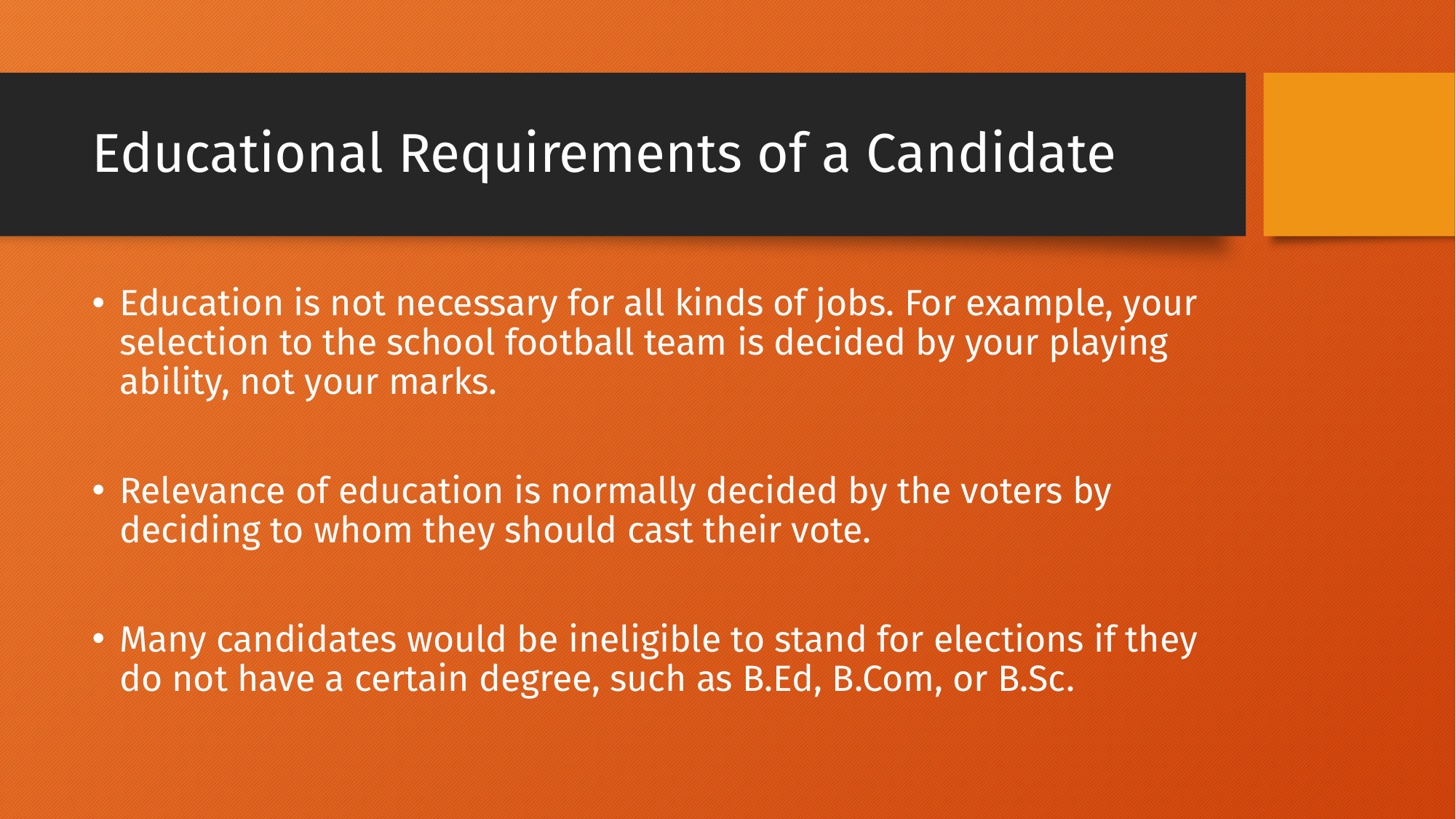

# Educational Requirements of a Candidate
Education is not necessary for all kinds of jobs. For example, your selection to the school football team is decided by your playing ability, not your marks.

Relevance of education is normally decided by the voters by deciding to whom they should cast their vote.

Many candidates would be ineligible to stand for elections if they do not have a certain degree, such as B.Ed, B.Com, or B.Sc.